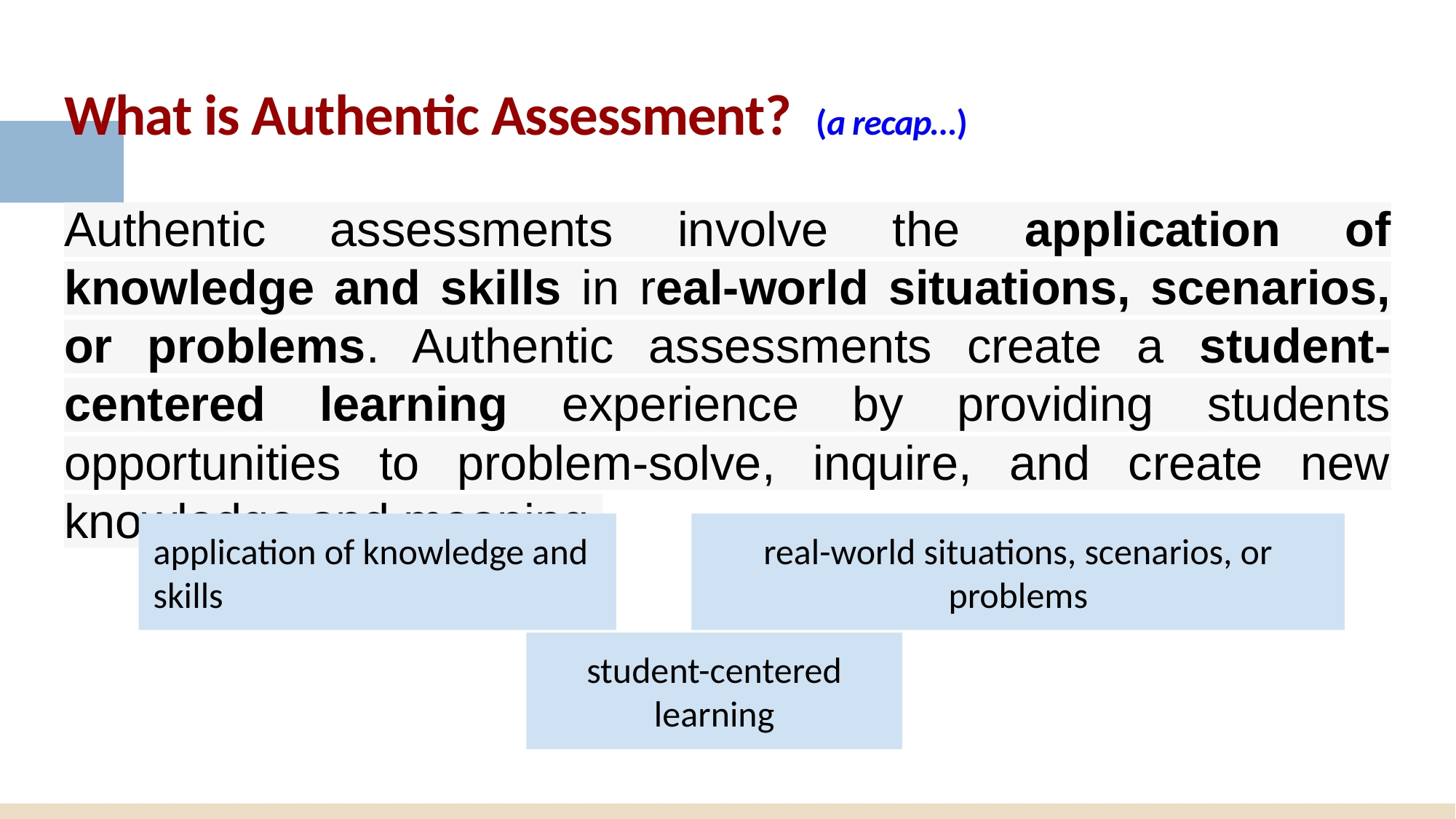

# What is Authentic Assessment?  (a recap…)
Authentic assessments involve the application of knowledge and skills in real-world situations, scenarios, or problems. Authentic assessments create a student-centered learning experience by providing students opportunities to problem-solve, inquire, and create new knowledge and meaning.
application of knowledge and skills
real-world situations, scenarios, or problems
student-centered learning